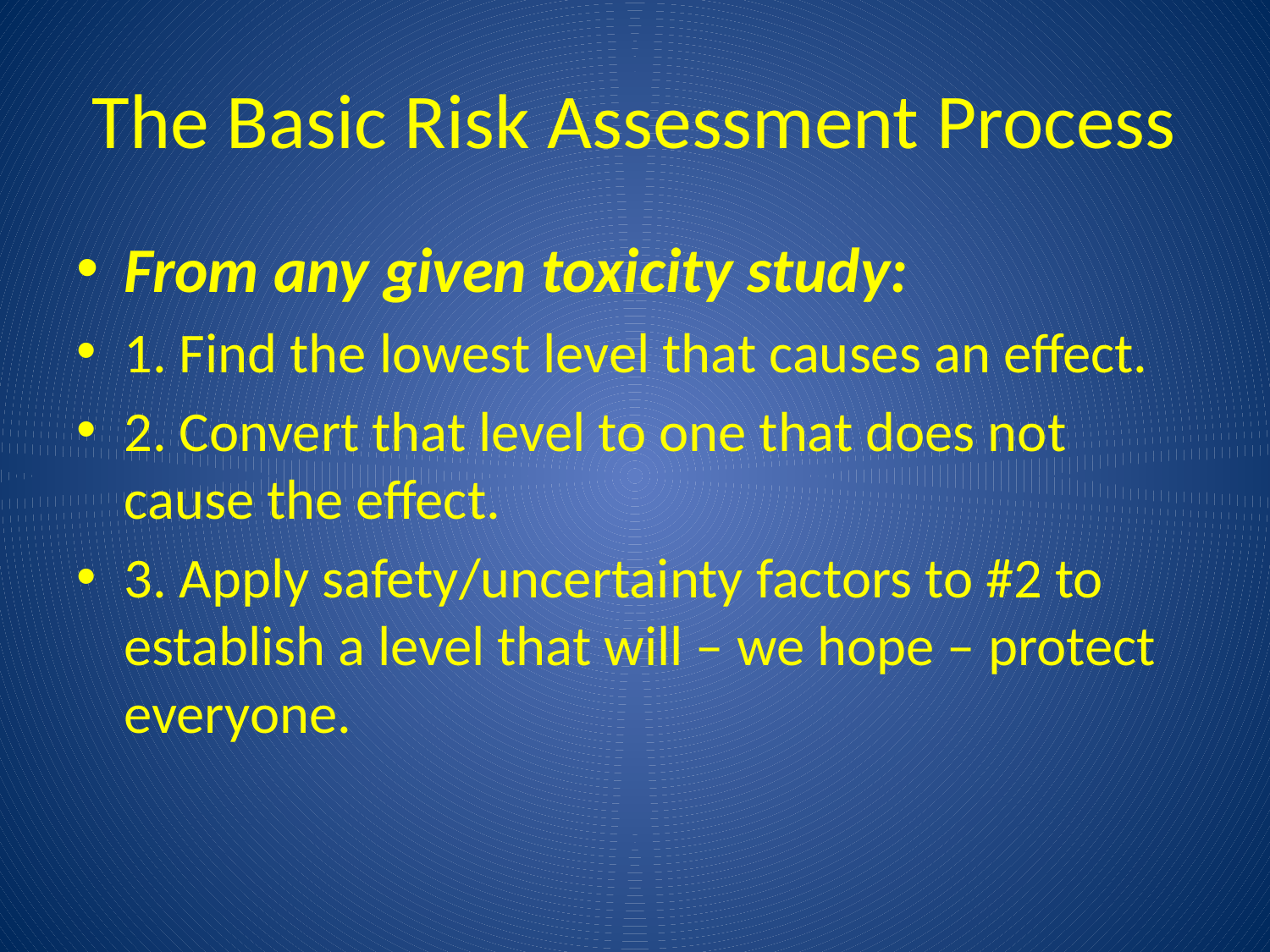

# The Basic Risk Assessment Process
From any given toxicity study:
1. Find the lowest level that causes an effect.
2. Convert that level to one that does not cause the effect.
3. Apply safety/uncertainty factors to #2 to establish a level that will – we hope – protect everyone.